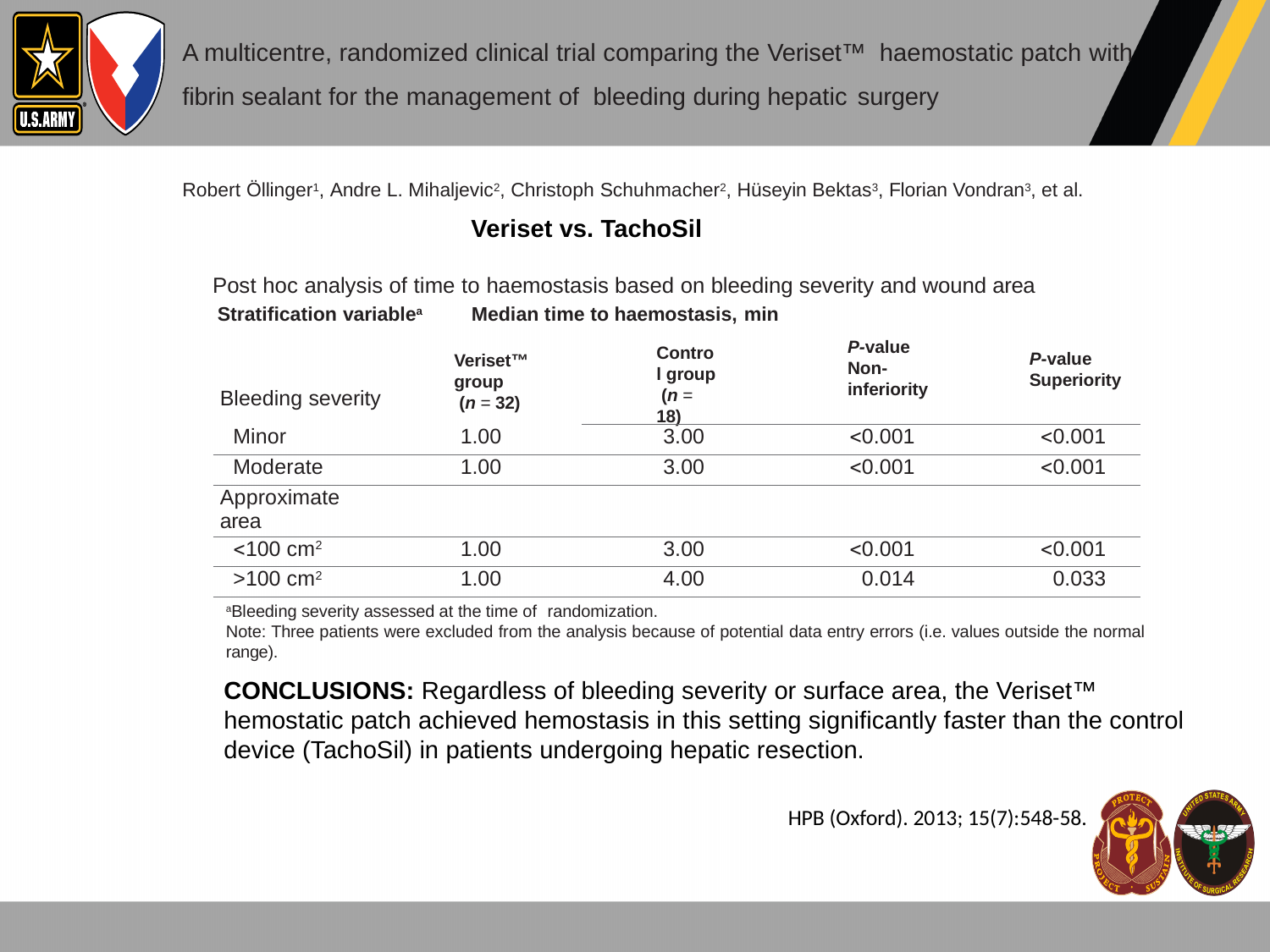

A multicentre, randomized clinical trial comparing the Veriset™  haemostatic patch with fibrin sealant for the management of  bleeding during hepatic surgery

Robert Öllinger1, Andre L. Mihaljevic2, Christoph Schuhmacher2, Hüseyin Bektas3, Florian Vondran3, et al.
Veriset vs. TachoSil

Post hoc analysis of time to haemostasis based on bleeding severity and wound area
Stratification variablea	Median time to haemostasis, min
Control group  (n = 18)
P-value
Non-inferiority
P-value  Superiority
Veriset™ group
 (n = 32)
| Bleeding severity |  |  |  |  |
| --- | --- | --- | --- | --- |
| Minor | 1.00 | 3.00 | <0.001 | <0.001 |
| Moderate | 1.00 | 3.00 | <0.001 | <0.001 |
| Approximate area |  |  |  |  |
| <100 cm2 | 1.00 | 3.00 | <0.001 | <0.001 |
| >100 cm2 | 1.00 | 4.00 | 0.014 | 0.033 |
aBleeding severity assessed at the time of  randomization.
Note: Three patients were excluded from the analysis because of potential data entry errors (i.e. values outside the normal range).
CONCLUSIONS: Regardless of bleeding severity or surface area, the Veriset™ hemostatic patch achieved hemostasis in this setting significantly faster than the control device (TachoSil) in patients undergoing hepatic resection.
HPB (Oxford). 2013; 15(7):548-58.